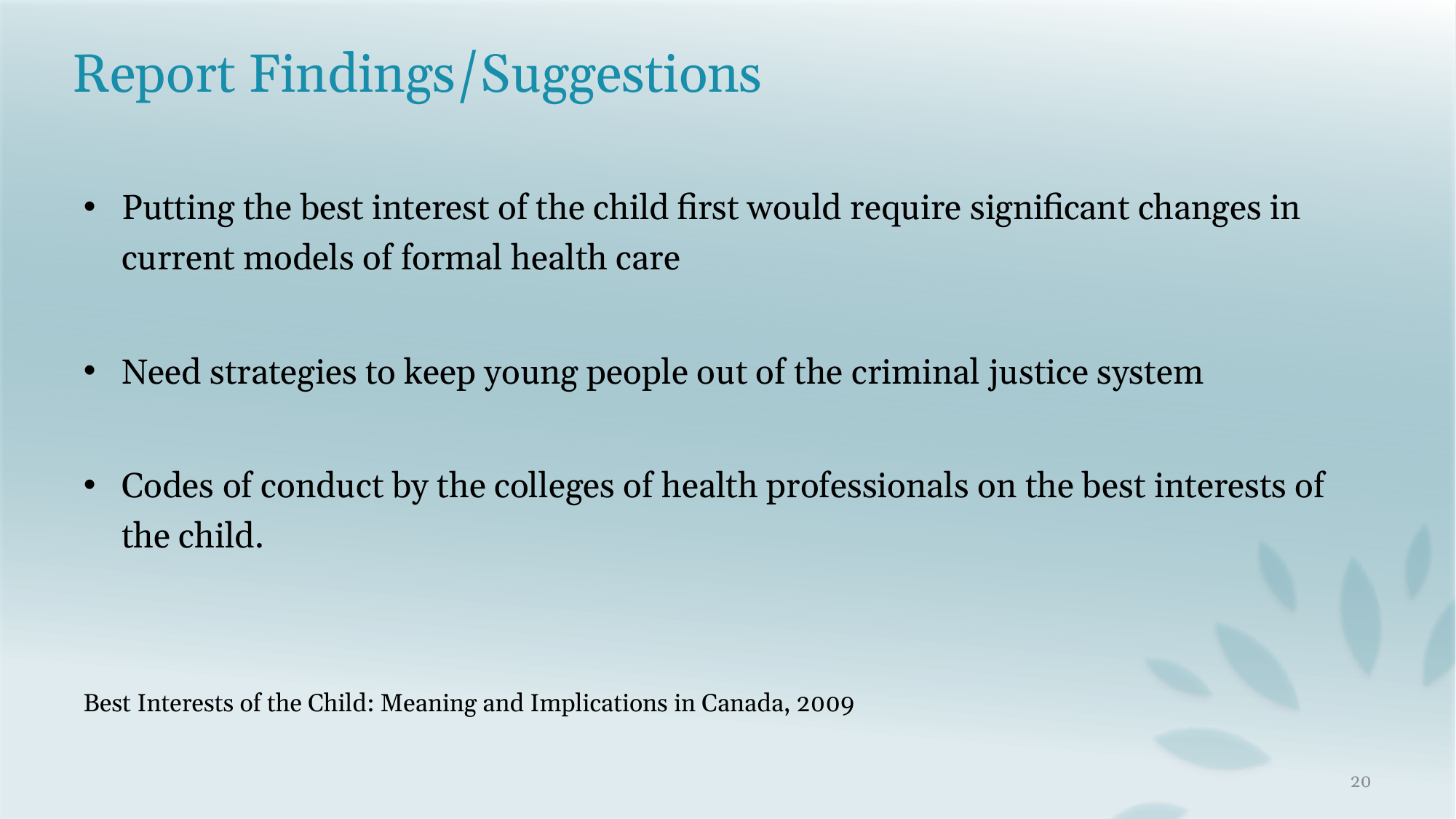

# Report Findings/Suggestions

Putting the best interest of the child first would require significant changes in current models of formal health care

Need strategies to keep young people out of the criminal justice system

Codes of conduct by the colleges of health professionals on the best interests of the child.

Best Interests of the Child: Meaning and Implications in Canada, 2009

20